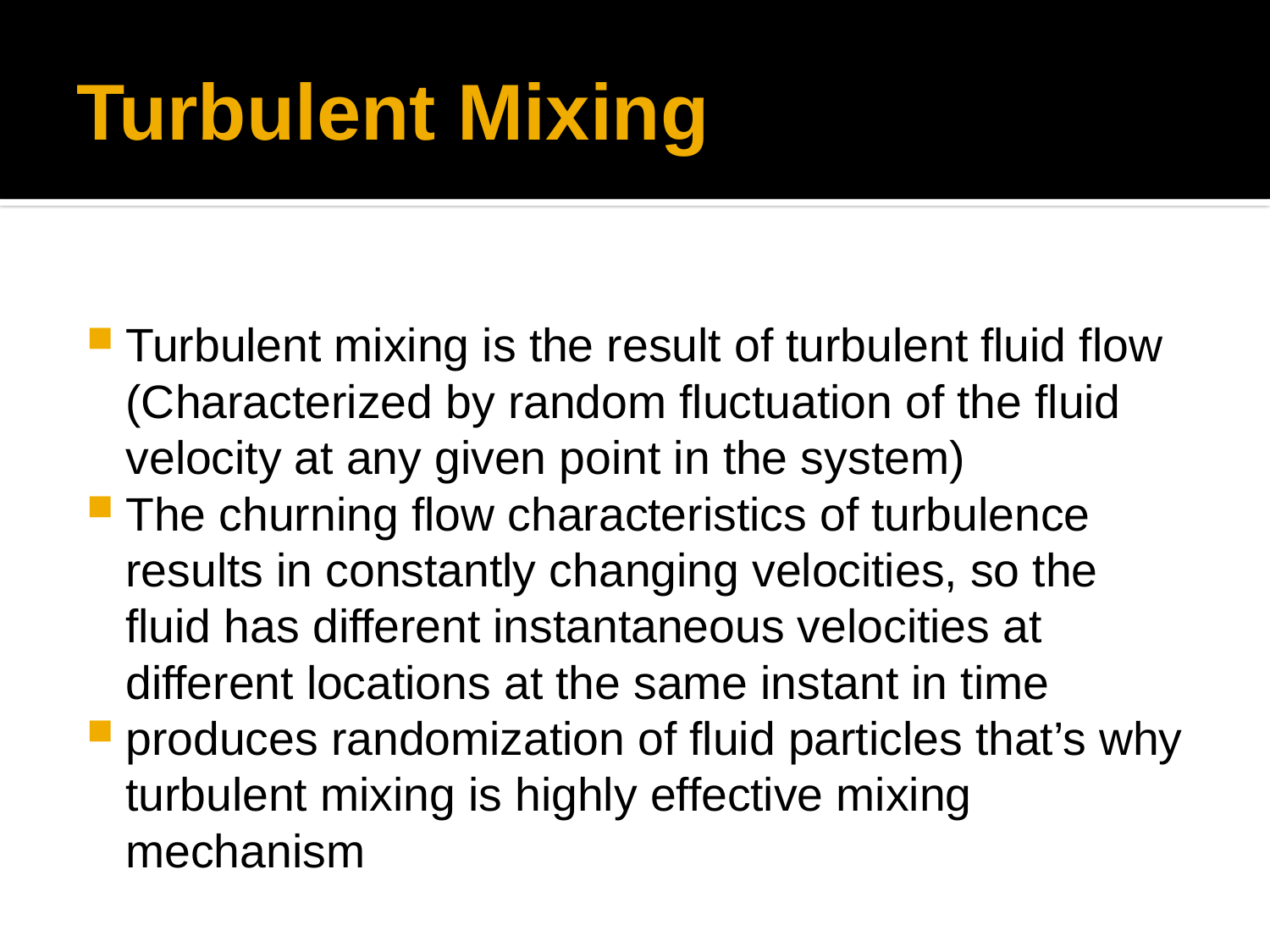

# Turbulent Mixing

Turbulent mixing is the result of turbulent fluid flow (Characterized by random fluctuation of the fluid velocity at any given point in the system)
The churning flow characteristics of turbulence results in constantly changing velocities, so the fluid has different instantaneous velocities at different locations at the same instant in time
produces randomization of fluid particles that’s why turbulent mixing is highly effective mixing mechanism